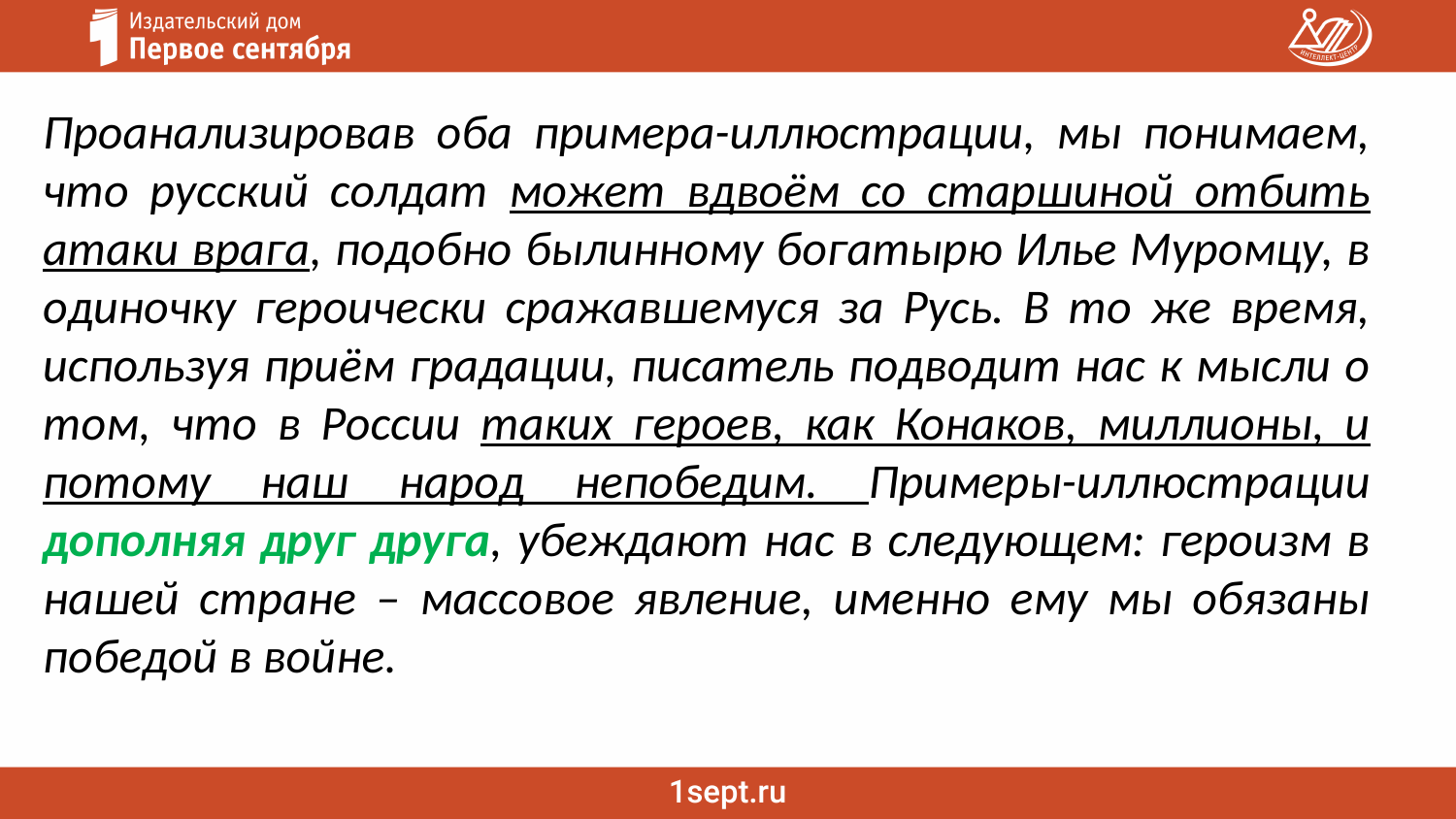

Проанализировав оба примера-иллюстрации, мы понимаем, что русский солдат может вдвоём со старшиной отбить атаки врага, подобно былинному богатырю Илье Муромцу, в одиночку героически сражавшемуся за Русь. В то же время, используя приём градации, писатель подводит нас к мысли о том, что в России таких героев, как Конаков, миллионы, и потому наш народ непобедим. Примеры-иллюстрации дополняя друг друга, убеждают нас в следующем: героизм в нашей стране – массовое явление, именно ему мы обязаны победой в войне.